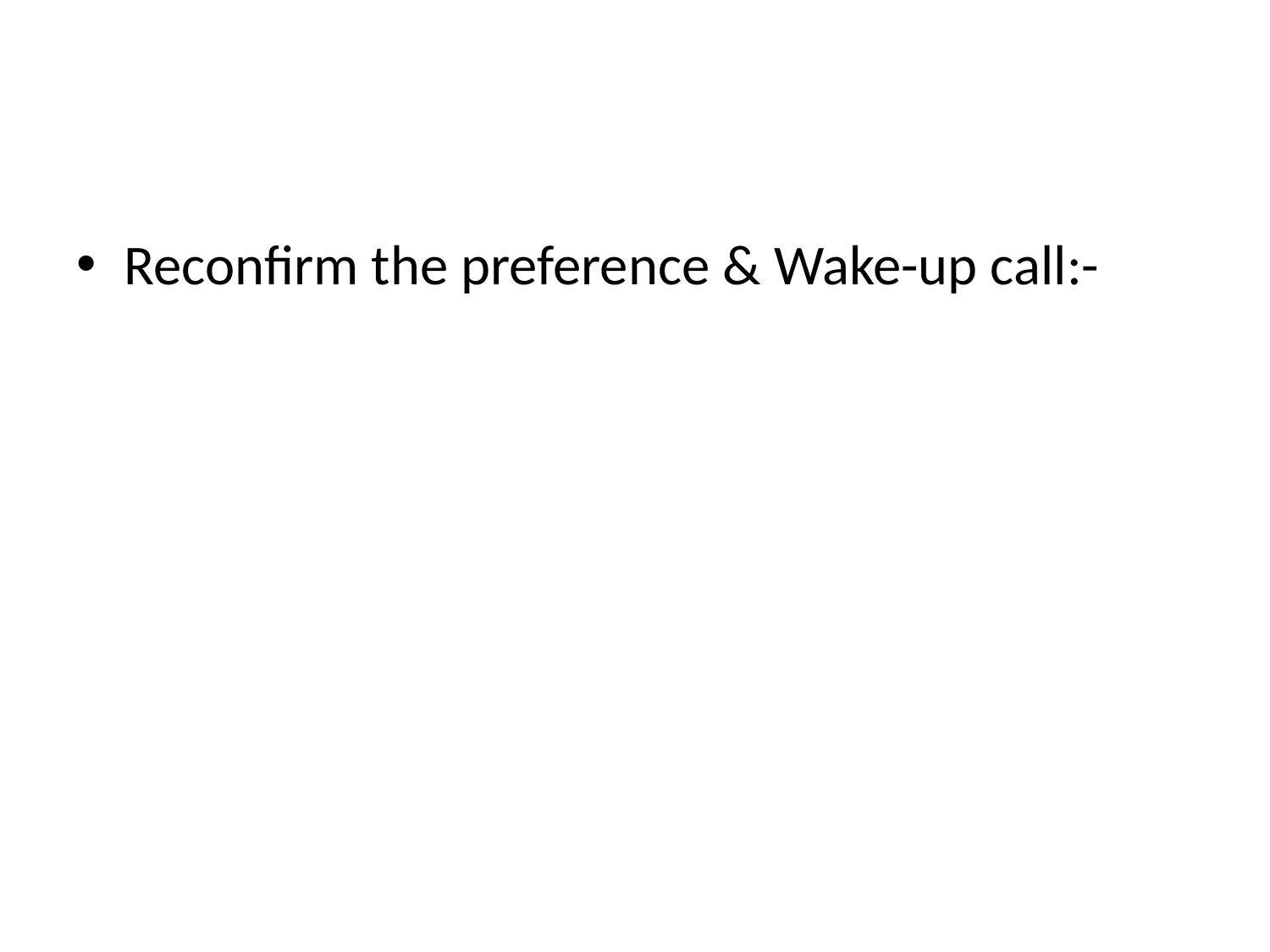

#
Reconfirm the preference & Wake-up call:-